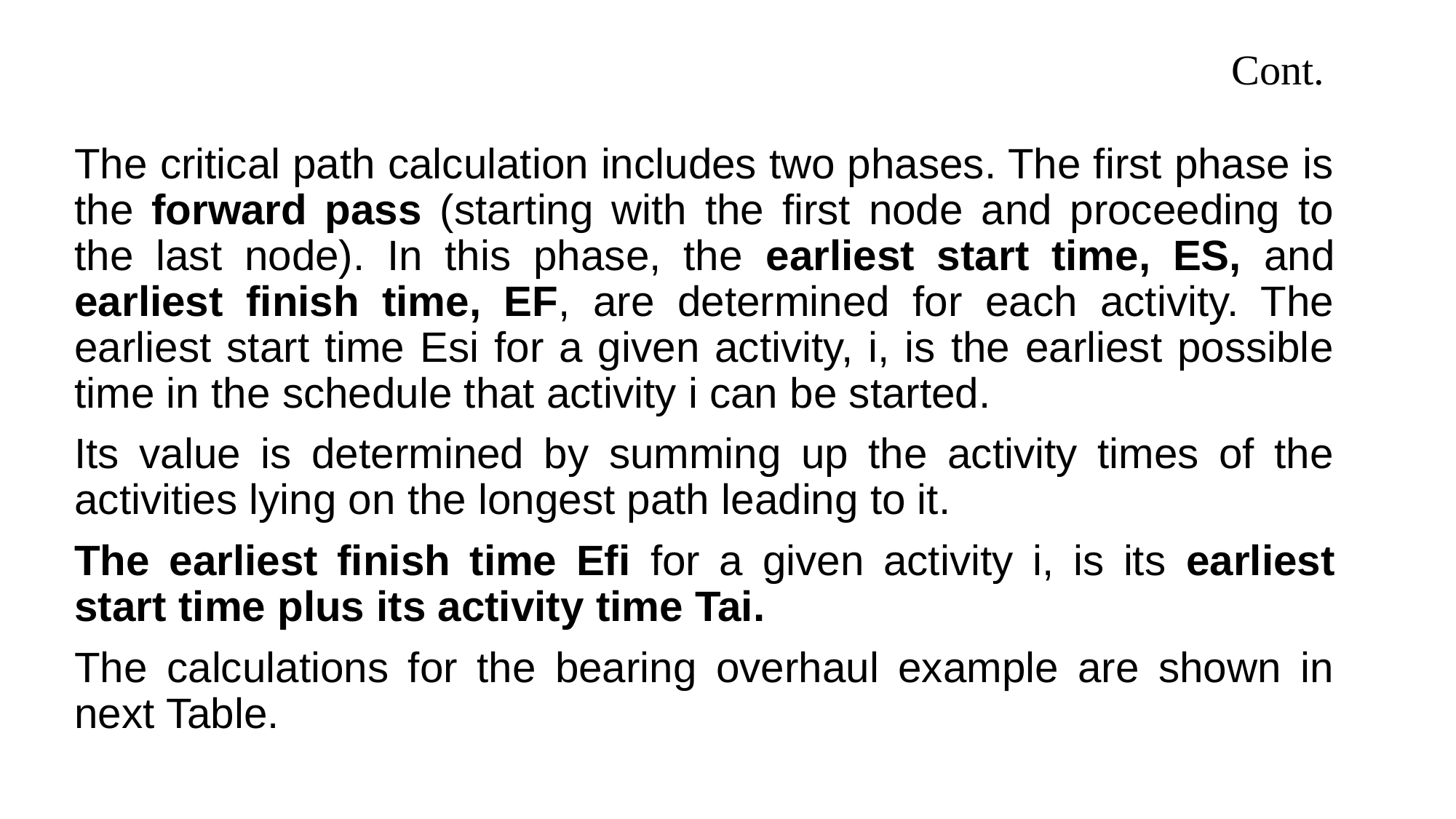

# Cont.
The critical path calculation includes two phases. The first phase is the forward pass (starting with the first node and proceeding to the last node). In this phase, the earliest start time, ES, and earliest finish time, EF, are determined for each activity. The earliest start time Esi for a given activity, i, is the earliest possible time in the schedule that activity i can be started.
Its value is determined by summing up the activity times of the activities lying on the longest path leading to it.
The earliest finish time Efi for a given activity i, is its earliest start time plus its activity time Tai.
The calculations for the bearing overhaul example are shown in next Table.